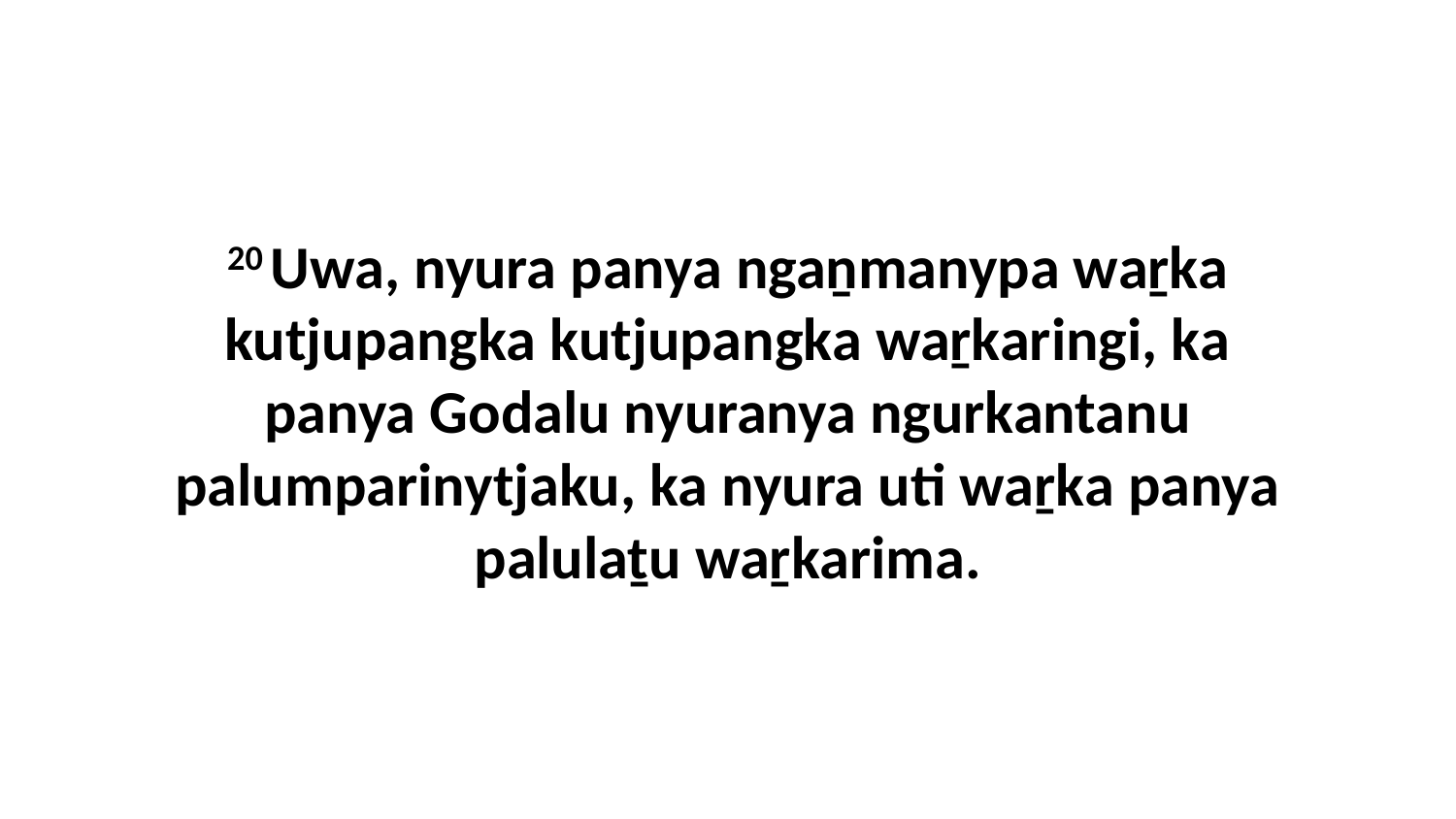

20 Uwa, nyura panya ngaṉmanypa waṟka kutjupangka kutjupangka waṟkaringi, ka panya Godalu nyuranya ngurkantanu palumparinytjaku, ka nyura uti waṟka panya palulaṯu waṟkarima.